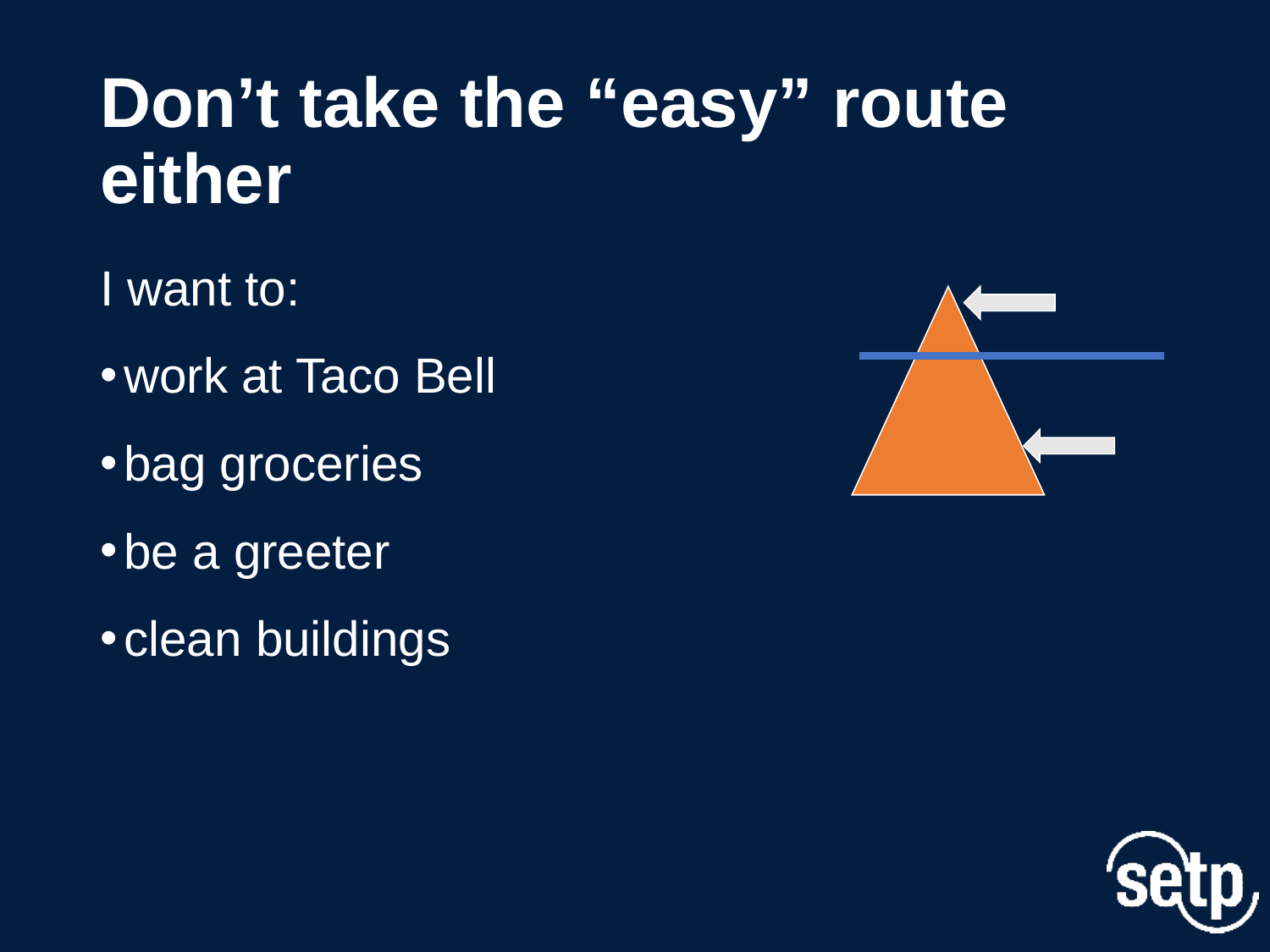

# Don’t take the “easy” route either
I want to:
work at Taco Bell
bag groceries
be a greeter
clean buildings